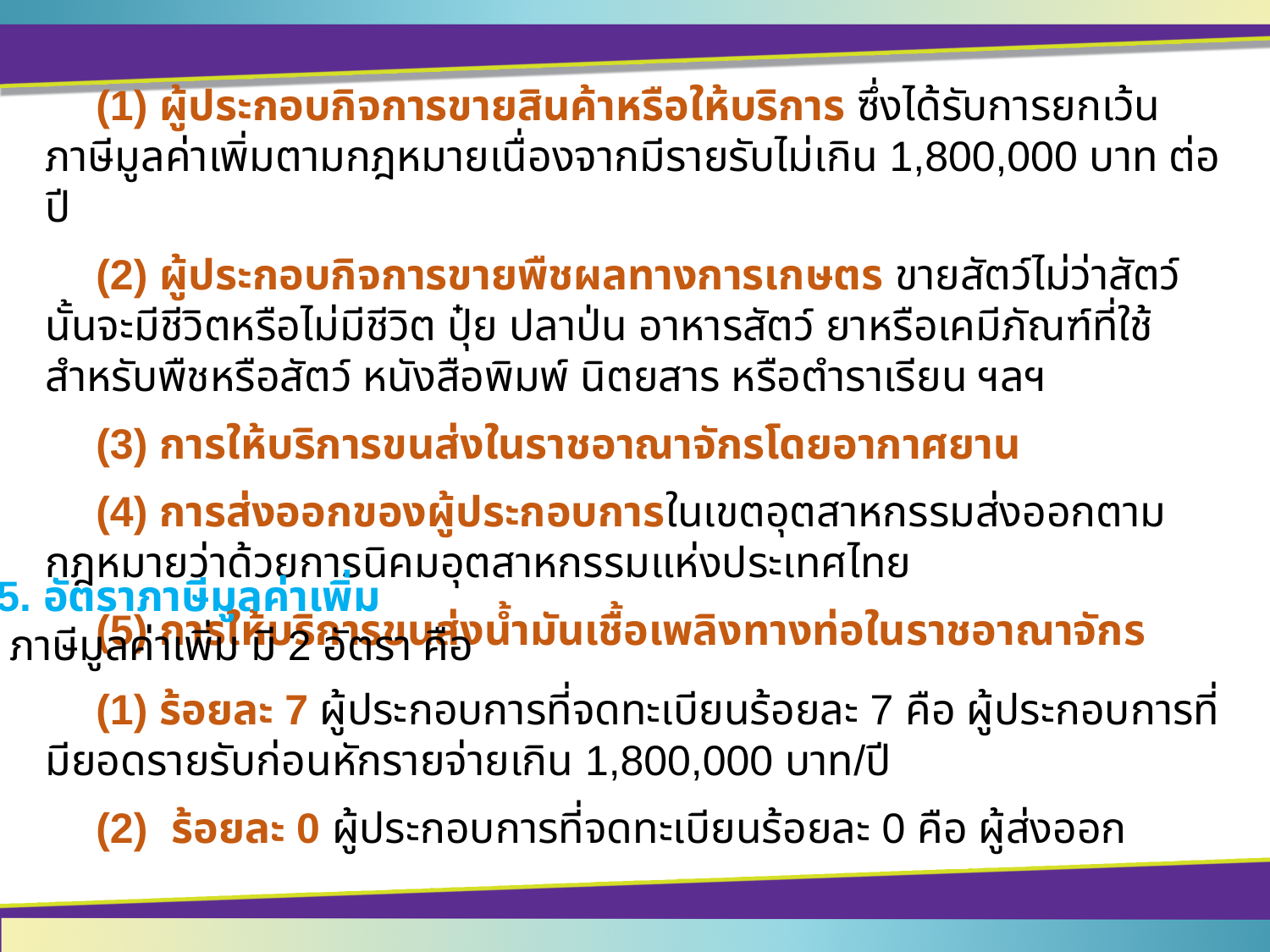

(1) ผู้ประกอบกิจการขายสินค้าหรือให้บริการ ซึ่งได้รับการยกเว้นภาษีมูลค่าเพิ่มตามกฎหมายเนื่องจากมีรายรับไม่เกิน 1,800,000 บาท ต่อปี

	(2) ผู้ประกอบกิจการขายพืชผลทางการเกษตร ขายสัตว์ไม่ว่าสัตว์นั้นจะมีชีวิตหรือไม่มีชีวิต ปุ๋ย ปลาป่น อาหารสัตว์ ยาหรือเคมีภัณฑ์ที่ใช้สำหรับพืชหรือสัตว์ หนังสือพิมพ์ นิตยสาร หรือตำราเรียน ฯลฯ

	(3) การให้บริการขนส่งในราชอาณาจักรโดยอากาศยาน

	(4) การส่งออกของผู้ประกอบการในเขตอุตสาหกรรมส่งออกตามกฎหมายว่าด้วยการนิคมอุตสาหกรรมแห่งประเทศไทย

	(5) การให้บริการขนส่งน้ำมันเชื้อเพลิงทางท่อในราชอาณาจักร
5. อัตราภาษีมูลค่าเพิ่ม
ภาษีมูลค่าเพิ่ม มี 2 อัตรา คือ
	(1) ร้อยละ 7 ผู้ประกอบการที่จดทะเบียนร้อยละ 7 คือ ผู้ประกอบการที่มียอดรายรับก่อนหักรายจ่ายเกิน 1,800,000 บาท/ปี

	(2)  ร้อยละ 0 ผู้ประกอบการที่จดทะเบียนร้อยละ 0 คือ ผู้ส่งออก